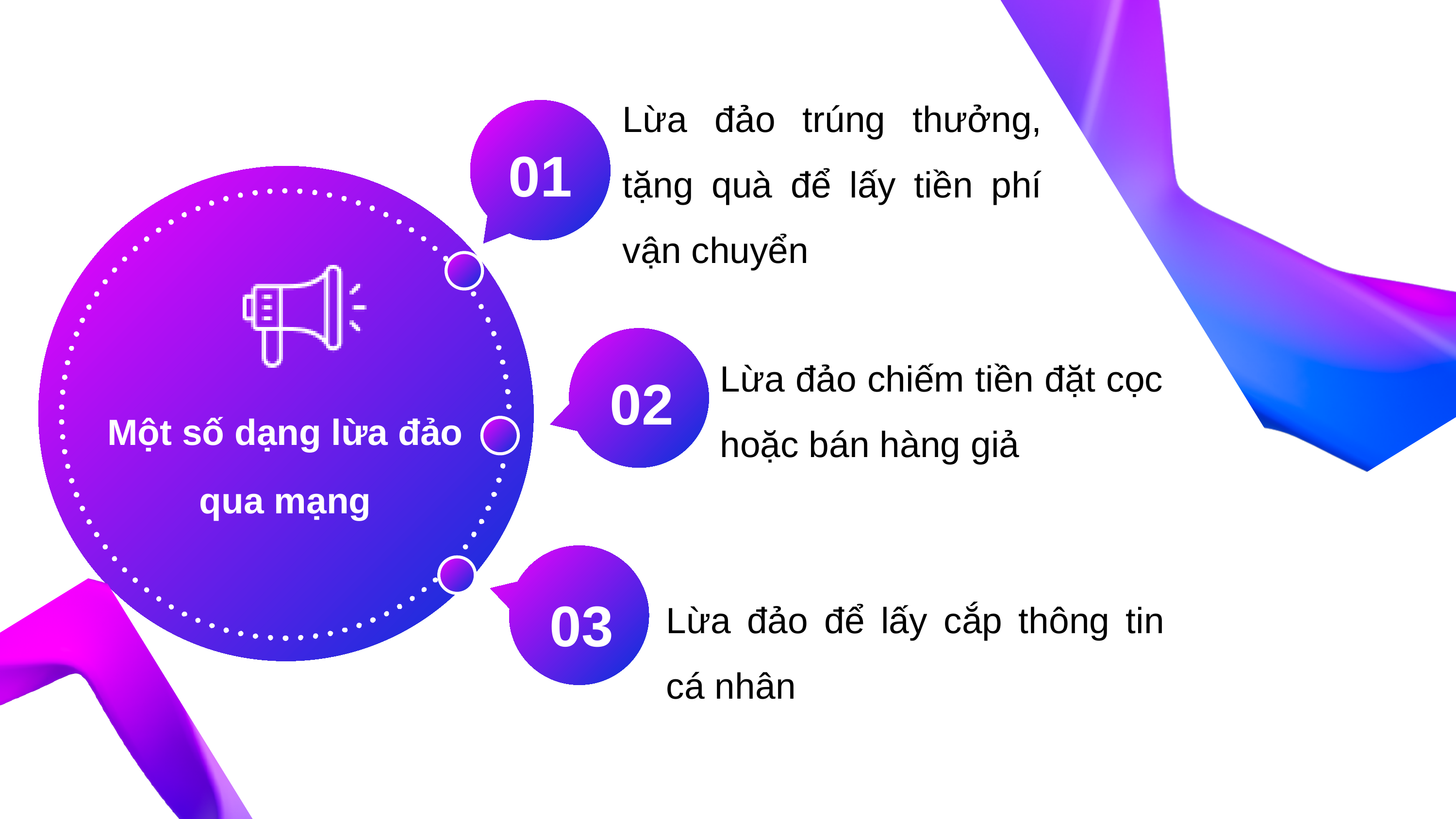

Lừa đảo trúng thưởng, tặng quà để lấy tiền phí vận chuyển

01

Lừa đảo chiếm tiền đặt cọc hoặc bán hàng giả
02
Một số dạng lừa đảo qua mạng

Lừa đảo để lấy cắp thông tin cá nhân
03